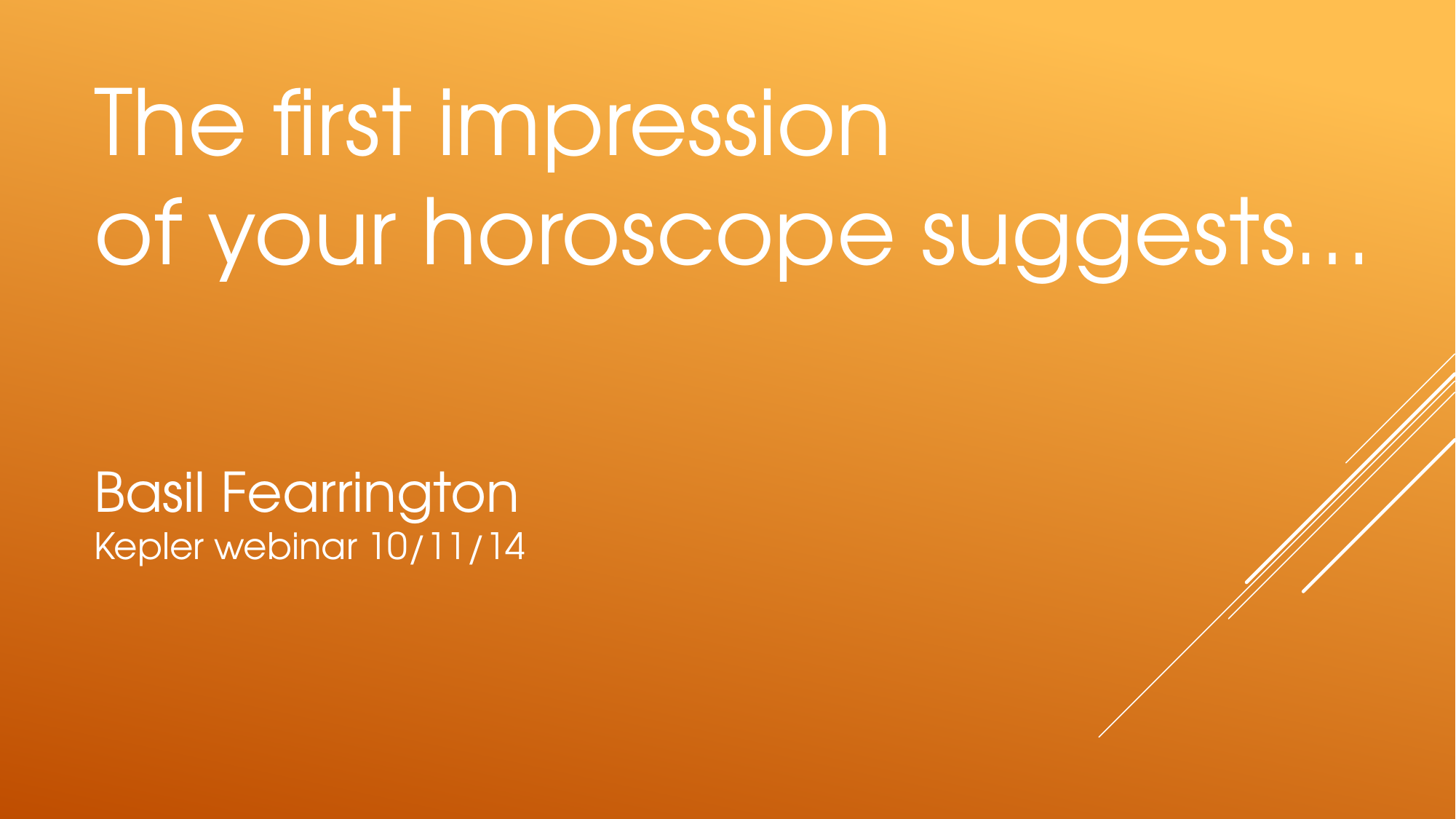

The first impression
of your horoscope suggests…

Basil Fearrington
Kepler webinar 10/11/14